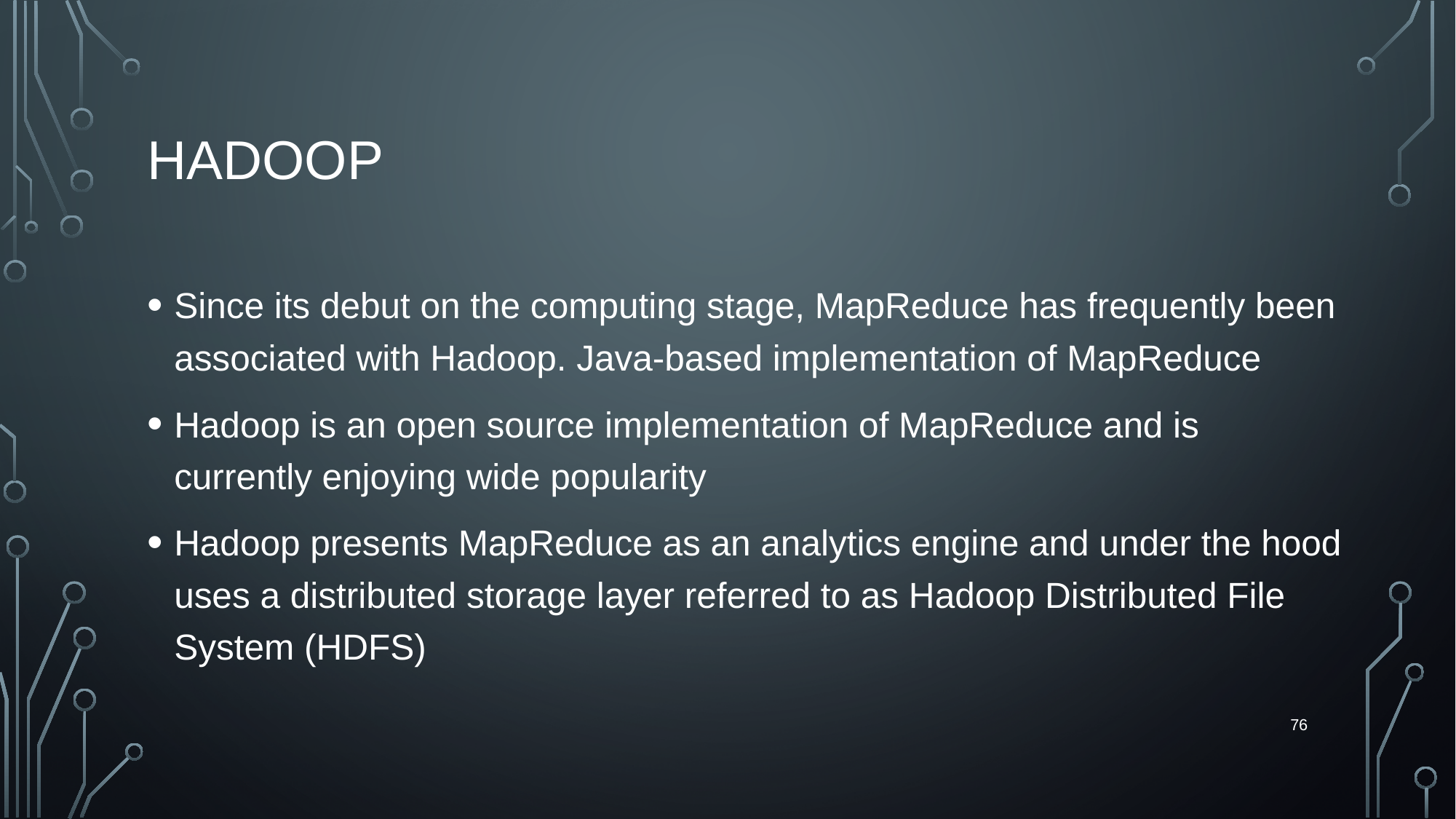

# HaDoop
Since its debut on the computing stage, MapReduce has frequently been associated with Hadoop. Java-based implementation of MapReduce
Hadoop is an open source implementation of MapReduce and is currently enjoying wide popularity
Hadoop presents MapReduce as an analytics engine and under the hood uses a distributed storage layer referred to as Hadoop Distributed File System (HDFS)
76